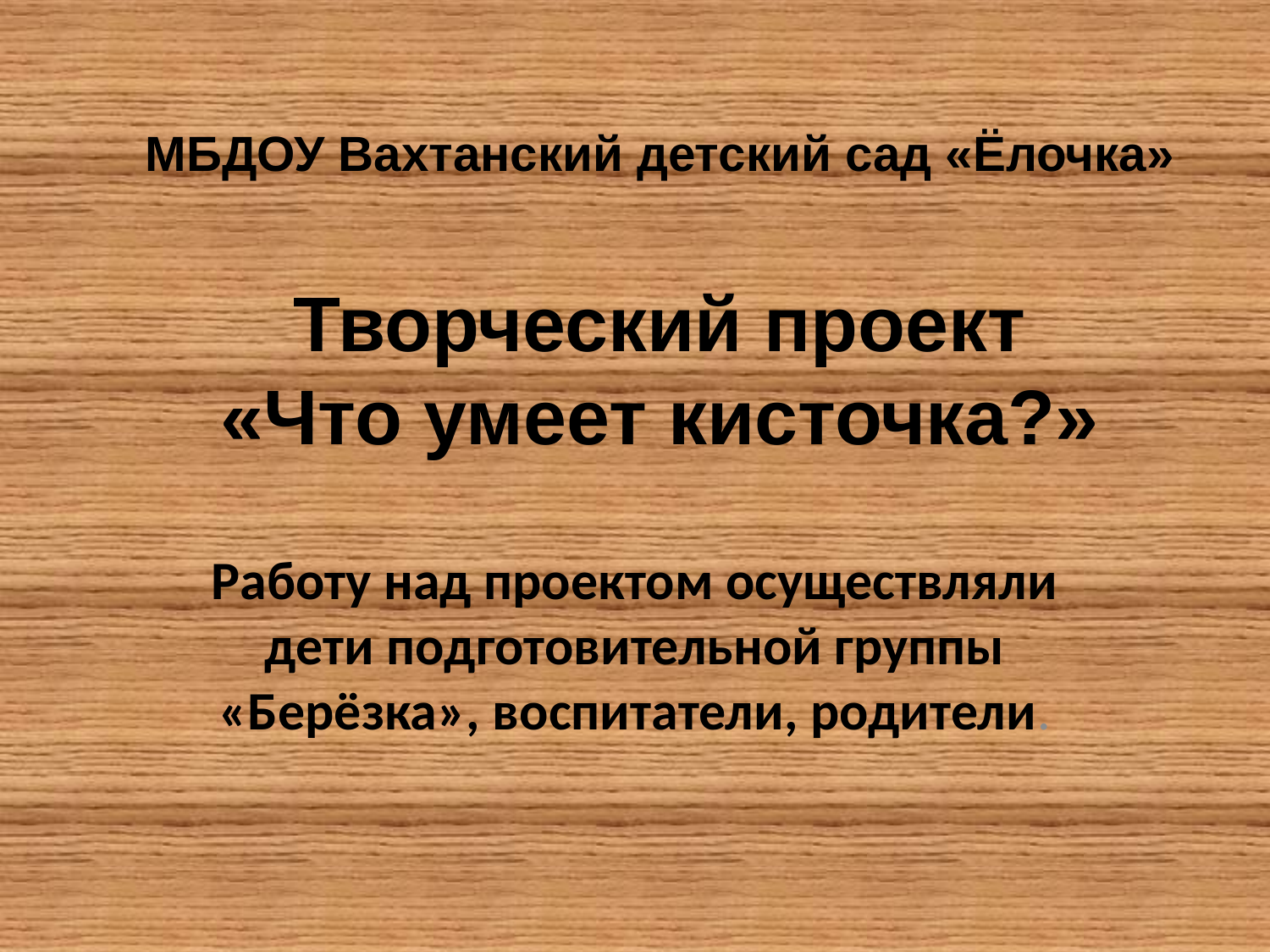

# МБДОУ Вахтанский детский сад «Ёлочка» Творческий проект «Что умеет кисточка?»
Работу над проектом осуществляли дети подготовительной группы «Берёзка», воспитатели, родители.